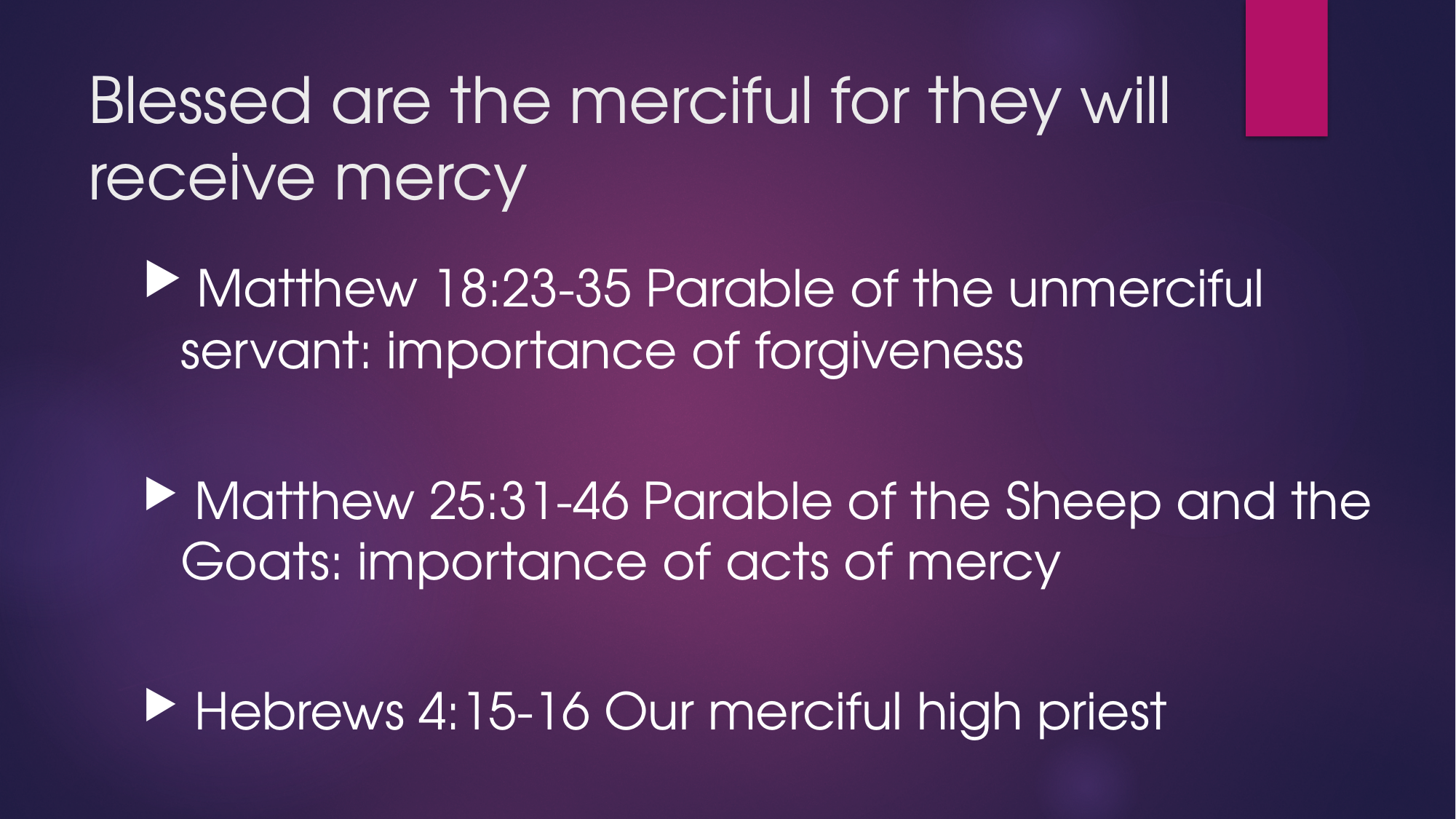

# Blessed are the merciful for they will receive mercy
 Matthew 18:23-35 Parable of the unmerciful servant: importance of forgiveness

 Matthew 25:31-46 Parable of the Sheep and the Goats: importance of acts of mercy

 Hebrews 4:15-16 Our merciful high priest